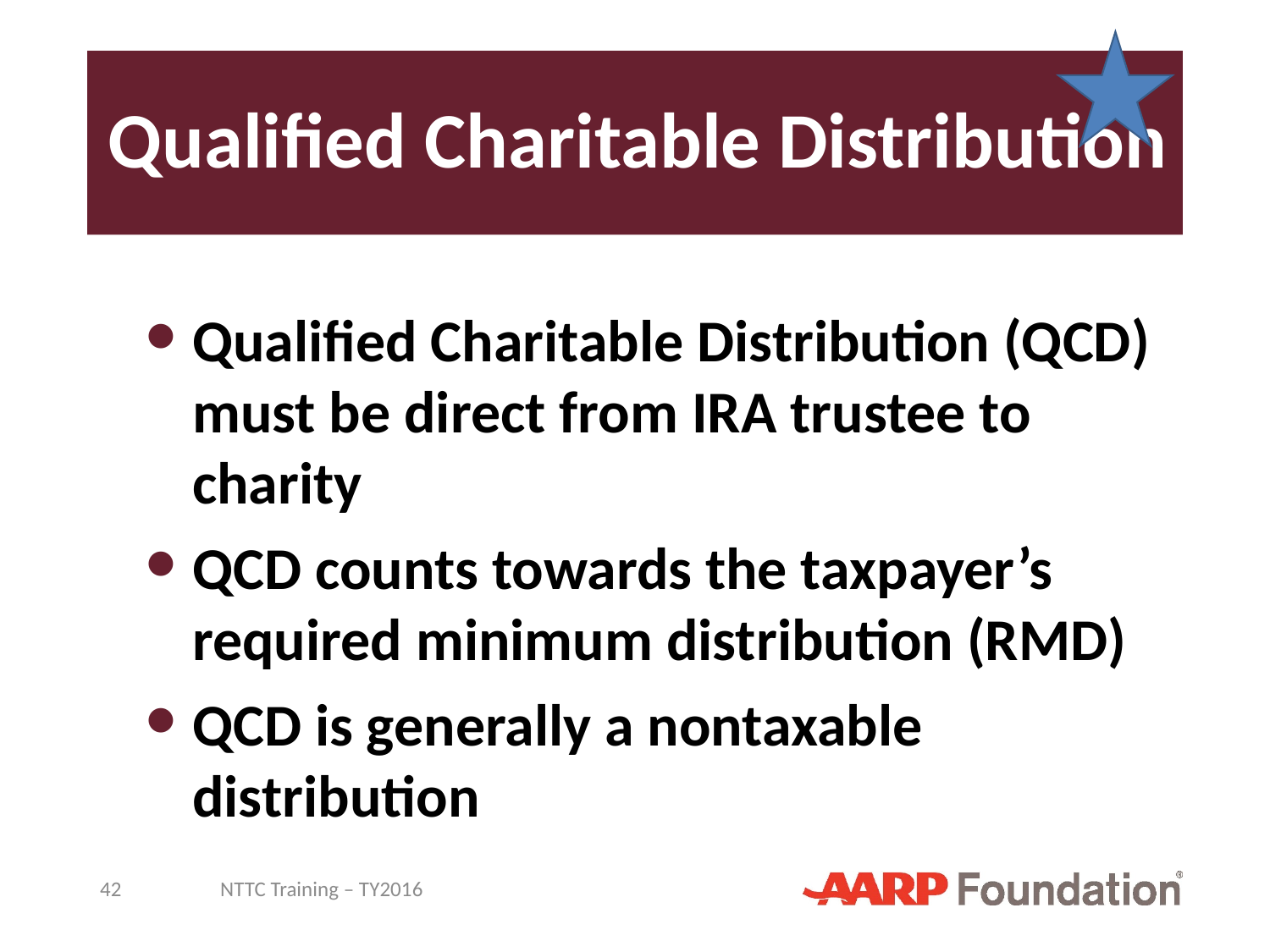

# Qualified Charitable Distribution
Qualified Charitable Distribution (QCD) must be direct from IRA trustee to charity
QCD counts towards the taxpayer’s required minimum distribution (RMD)
QCD is generally a nontaxable distribution

42
NTTC Training – TY2016